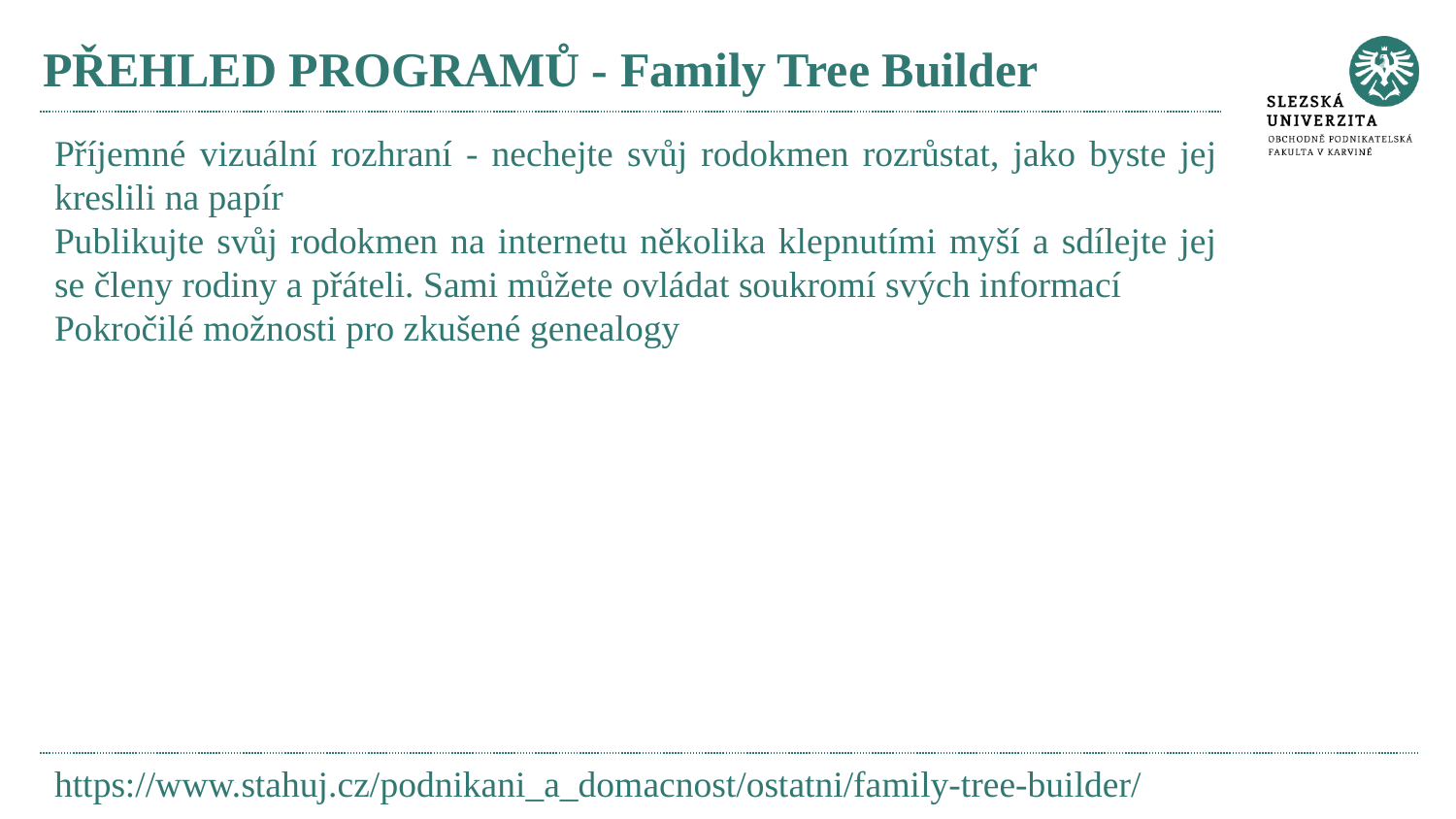

# PŘEHLED PROGRAMŮ - Family Tree Builder

Příjemné vizuální rozhraní - nechejte svůj rodokmen rozrůstat, jako byste jej kreslili na papír
Publikujte svůj rodokmen na internetu několika klepnutími myší a sdílejte jej se členy rodiny a přáteli. Sami můžete ovládat soukromí svých informací
Pokročilé možnosti pro zkušené genealogy

https://www.stahuj.cz/podnikani_a_domacnost/ostatni/family-tree-builder/